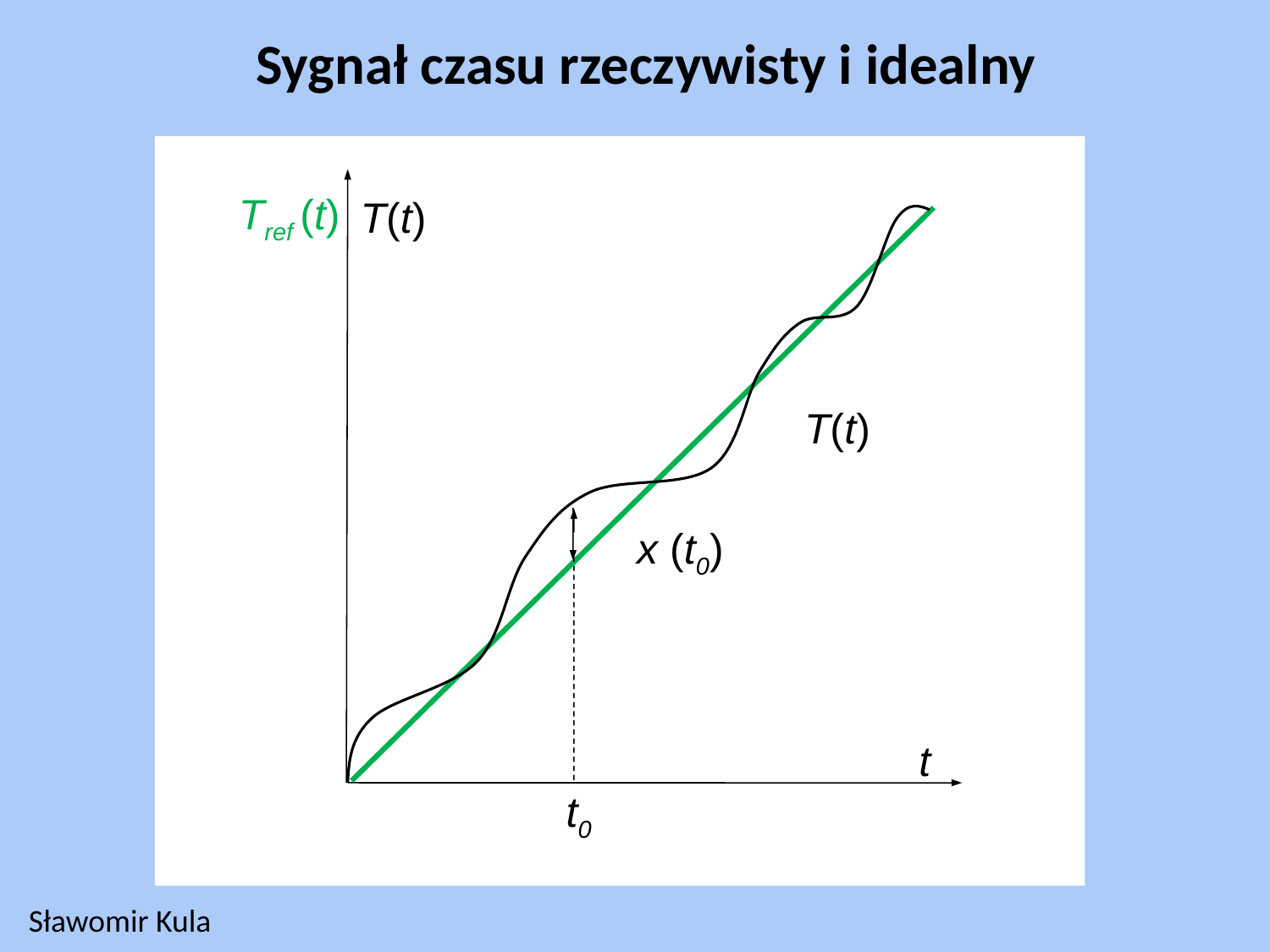

Sygnał czasu rzeczywisty i idealny

Tref (t)
T(t)

T(t)

x (t0)

t
t0

Sławomir Kula